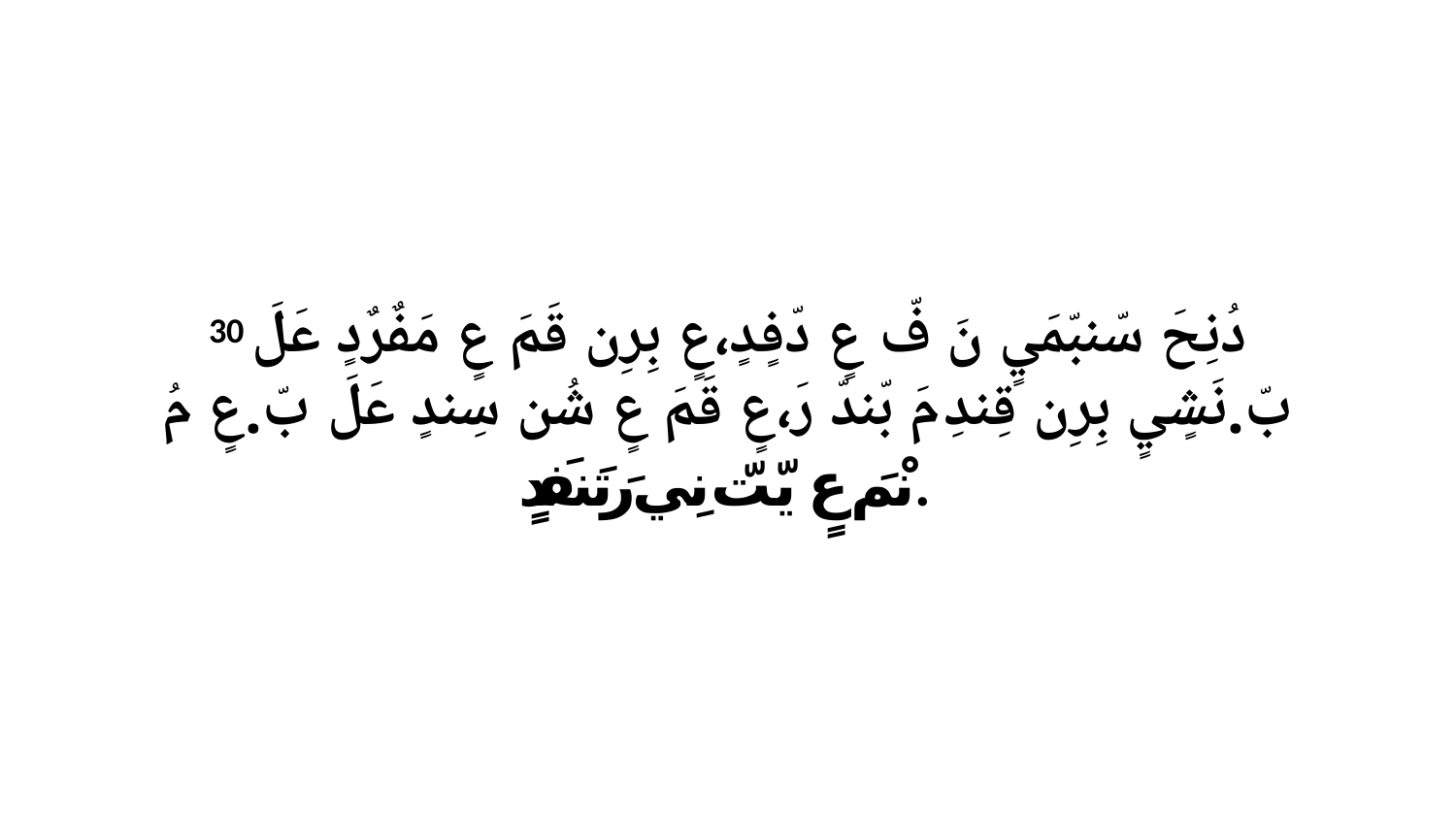

30 دُنِحَ سّنبّمَيٍ نَ فّ عٍ دّفٍدٍ،عٍ بِرِن قَمَ عٍ مَفٌرٌدٍ عَلَ بّ.نَشٍيٍ بِرِن قِندِ مَ بّندّ رَ،عٍ قَمَ عٍ شُن سِندٍ عَلَ بّ.عٍ مُ نْمَ عٍ يّتّ نِي رَتَنفَدٍ.